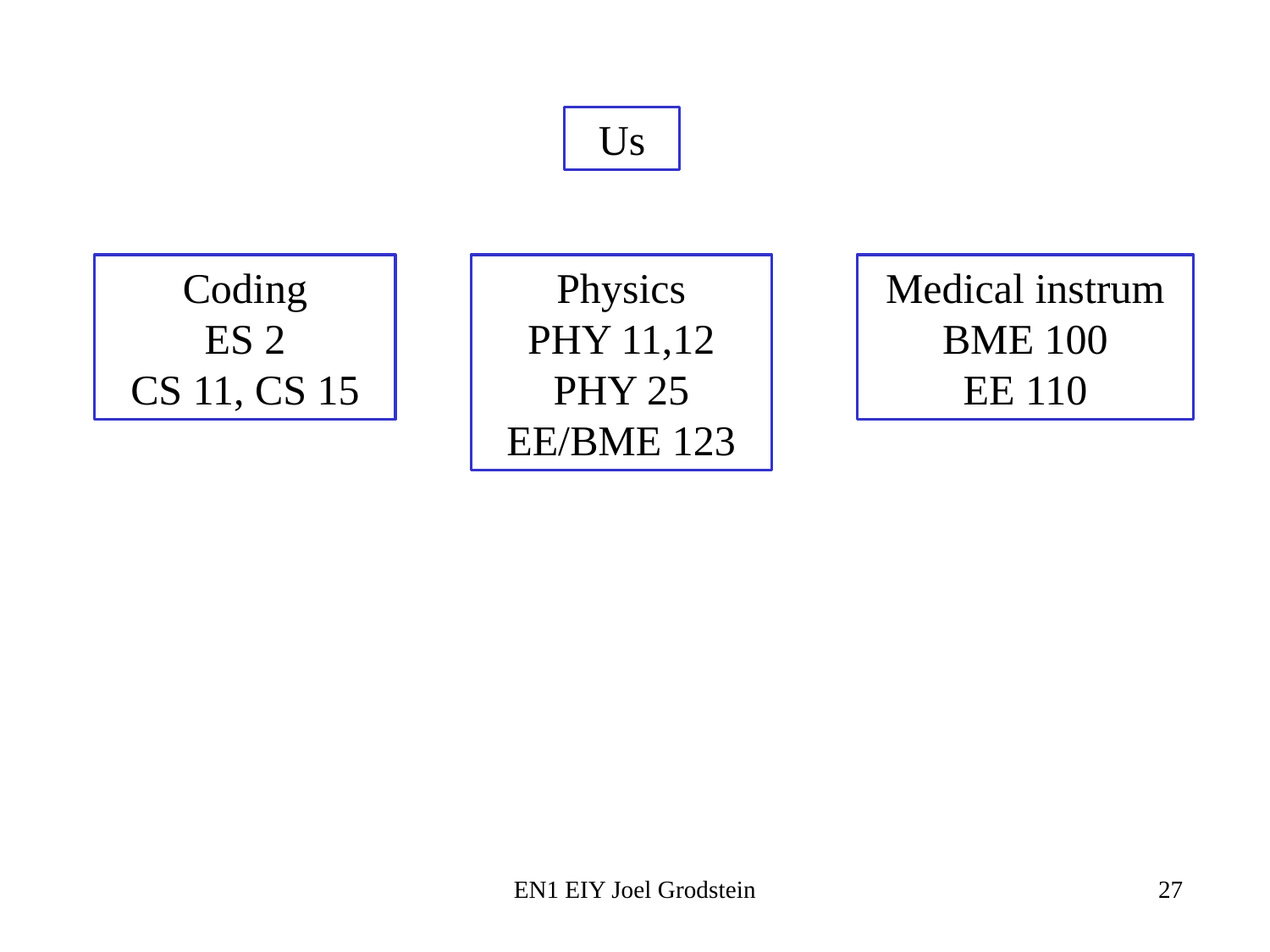

Us
Medical instrum
BME 100
EE 110
Physics
PHY 11,12
PHY 25
EE/BME 123
Coding
ES 2
CS 11, CS 15

EN1 EIY Joel Grodstein